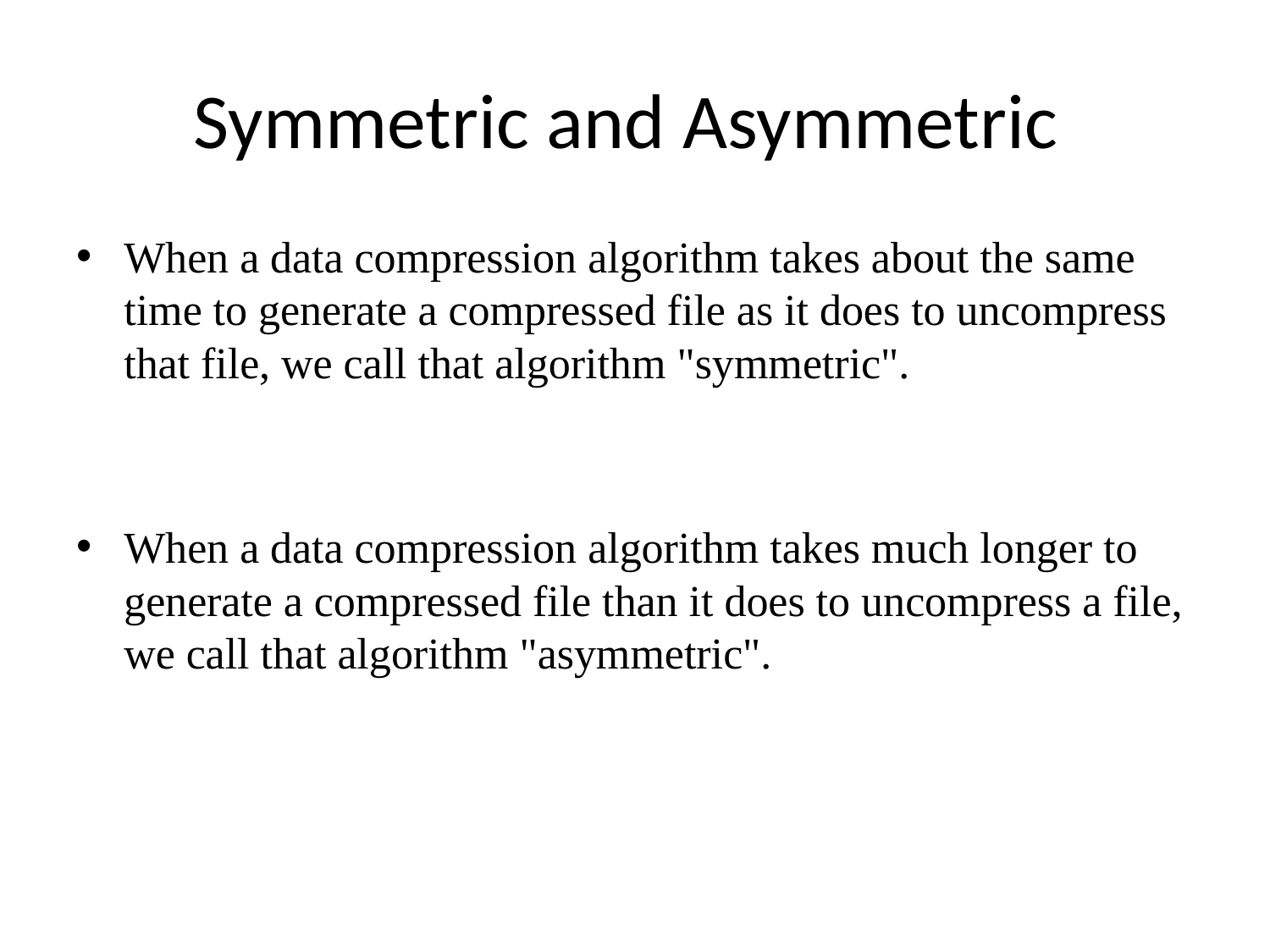

# Symmetric and Asymmetric
When a data compression algorithm takes about the same time to generate a compressed file as it does to uncompress that file, we call that algorithm "symmetric".

When a data compression algorithm takes much longer to generate a compressed file than it does to uncompress a file, we call that algorithm "asymmetric".